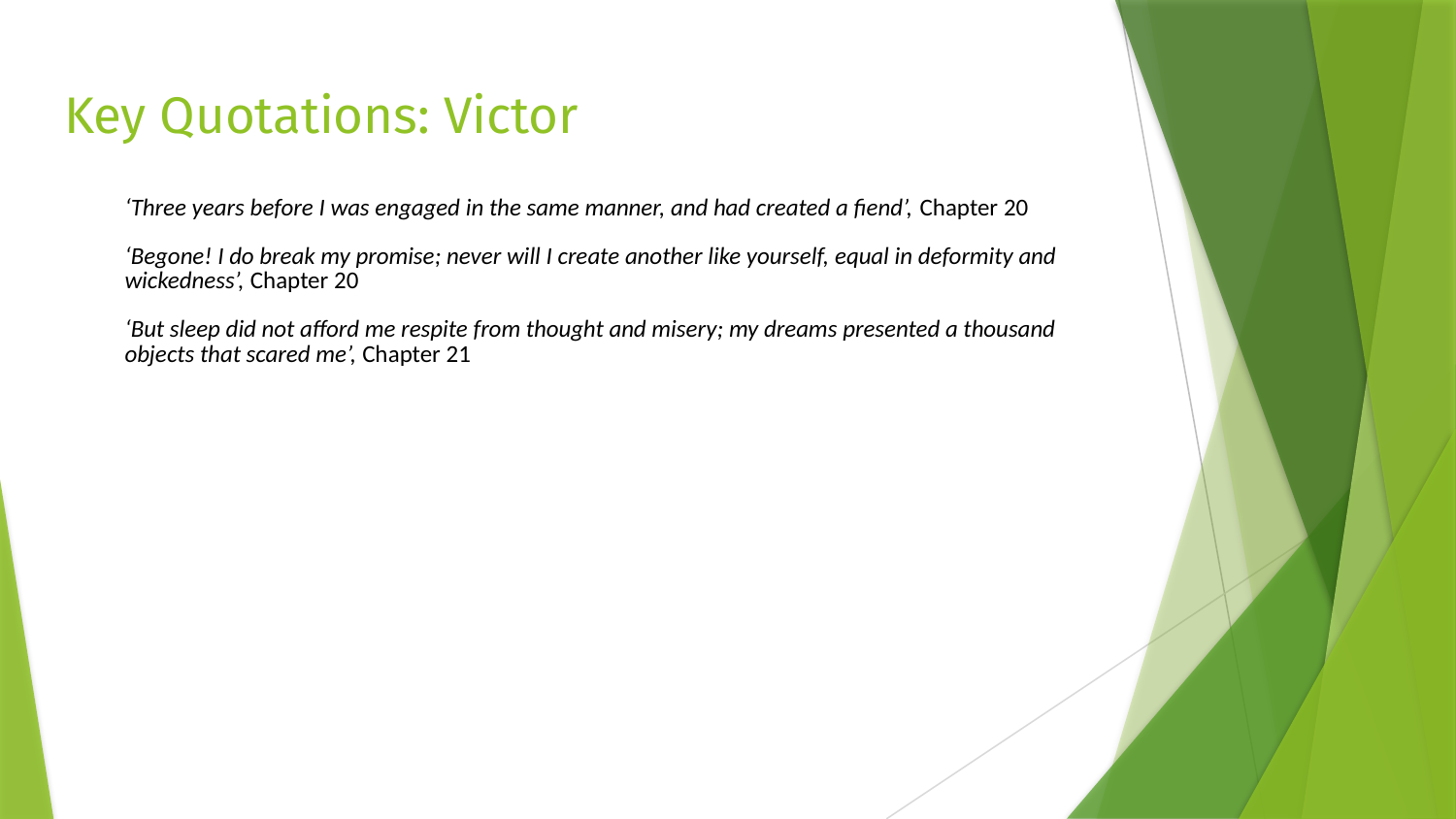

# Key Quotations: Victor
‘Three years before I was engaged in the same manner, and had created a fiend’, Chapter 20

‘Begone! I do break my promise; never will I create another like yourself, equal in deformity and wickedness’, Chapter 20

‘But sleep did not afford me respite from thought and misery; my dreams presented a thousand objects that scared me’, Chapter 21